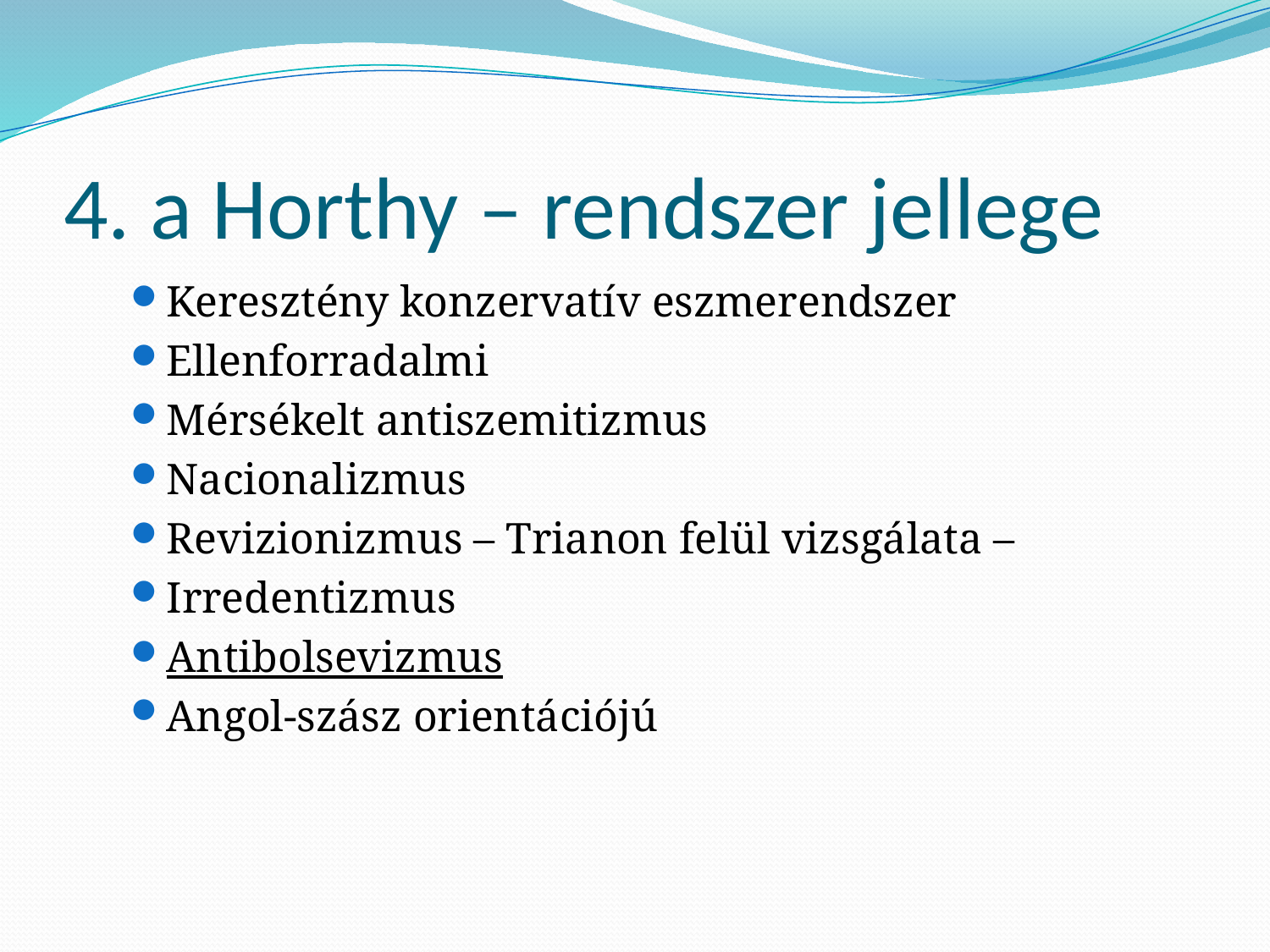

# 4. a Horthy – rendszer jellege
Keresztény konzervatív eszmerendszer
Ellenforradalmi
Mérsékelt antiszemitizmus
Nacionalizmus
Revizionizmus – Trianon felül vizsgálata –
Irredentizmus
Antibolsevizmus
Angol-szász orientációjú